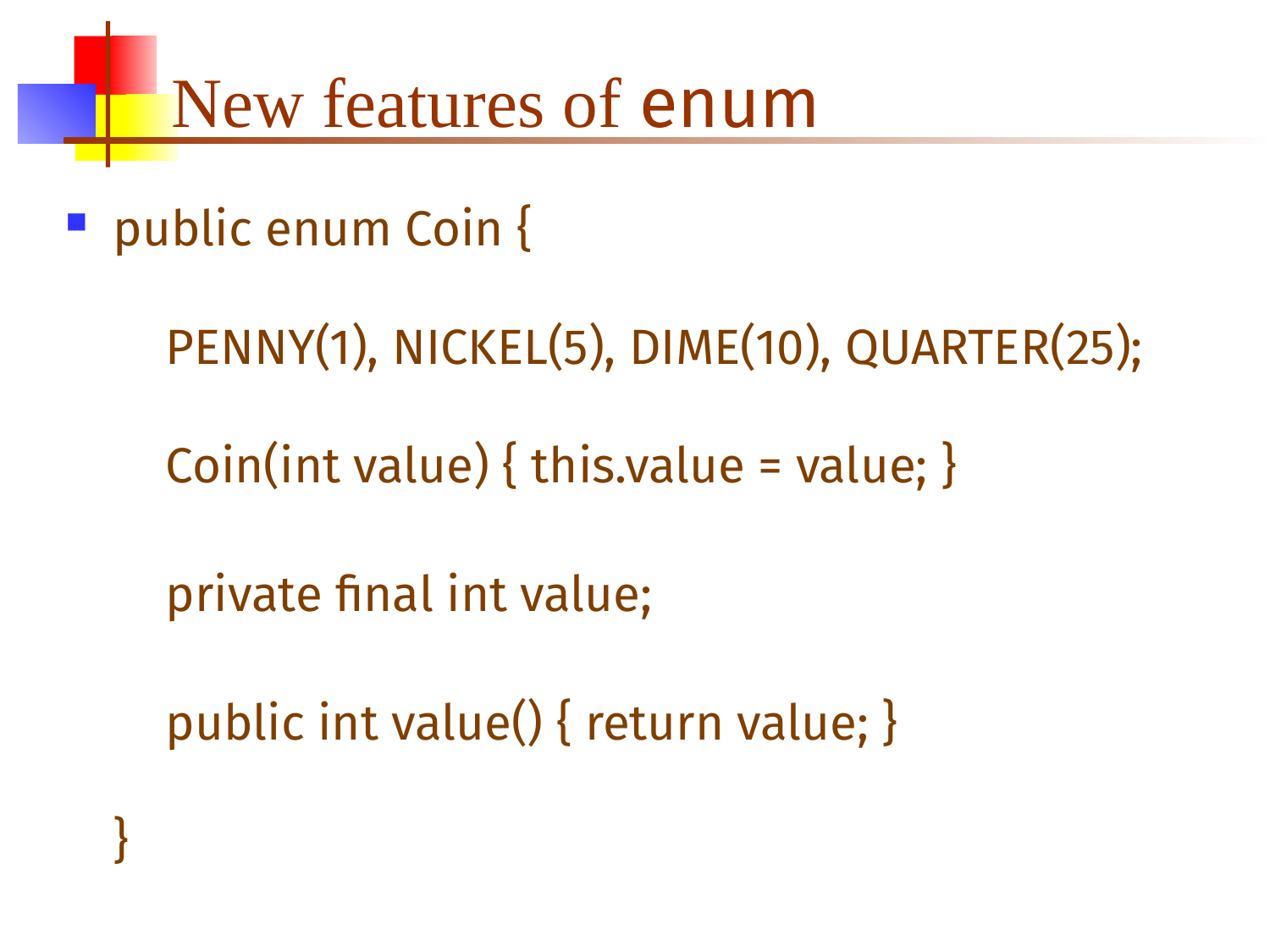

# New features of enum
public enum Coin {
    PENNY(1), NICKEL(5), DIME(10), QUARTER(25);
    Coin(int value) { this.value = value; }
    private final int value;
    public int value() { return value; }
}